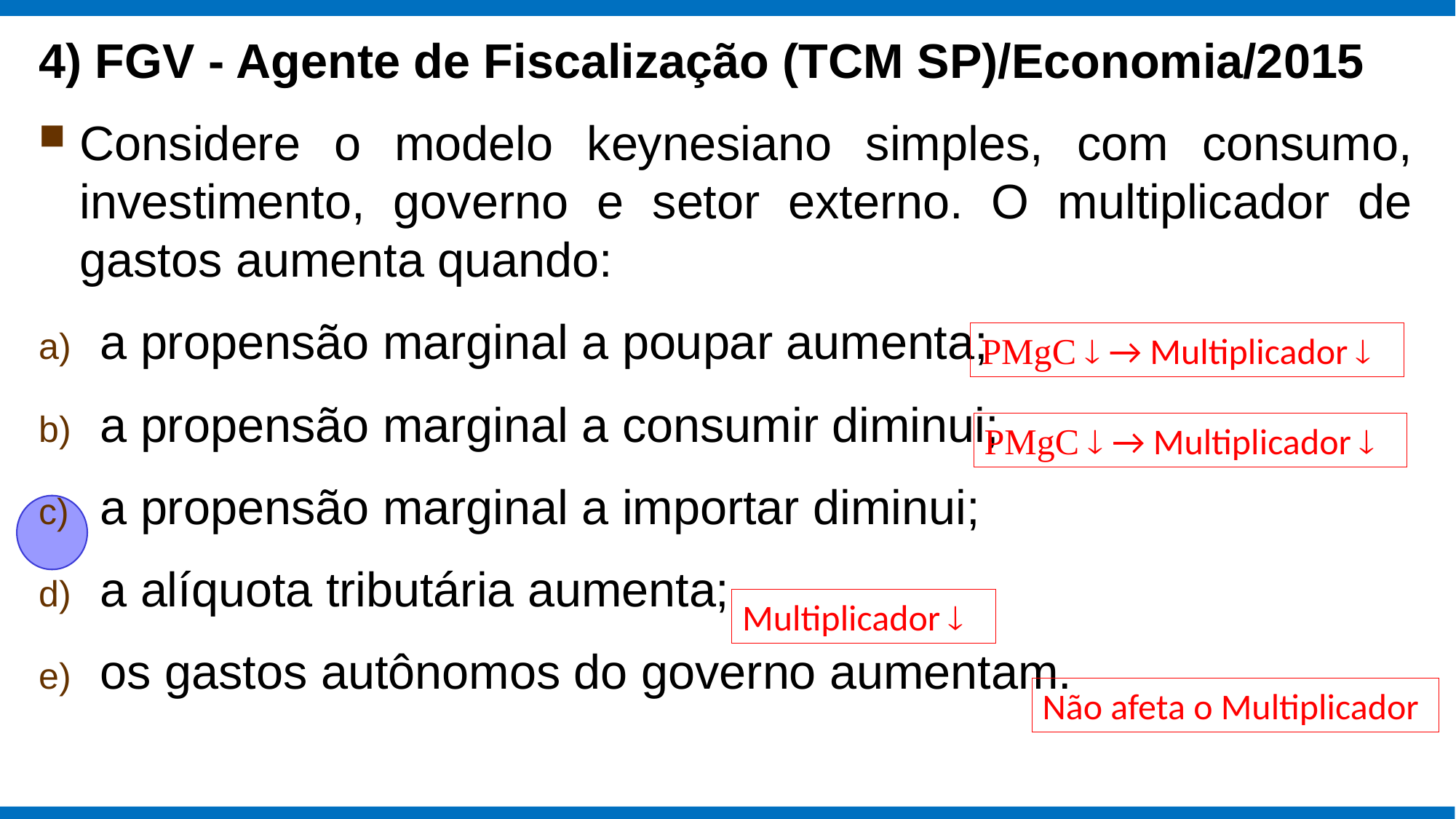

4) FGV - Agente de Fiscalização (TCM SP)/Economia/2015
Considere o modelo keynesiano simples, com consumo, investimento, governo e setor externo. O multiplicador de gastos aumenta quando:
a propensão marginal a poupar aumenta;
a propensão marginal a consumir diminui;
a propensão marginal a importar diminui;
a alíquota tributária aumenta;
os gastos autônomos do governo aumentam.
PMgC ↓ → Multiplicador ↓
PMgC ↓ → Multiplicador ↓

Multiplicador ↓
Não afeta o Multiplicador